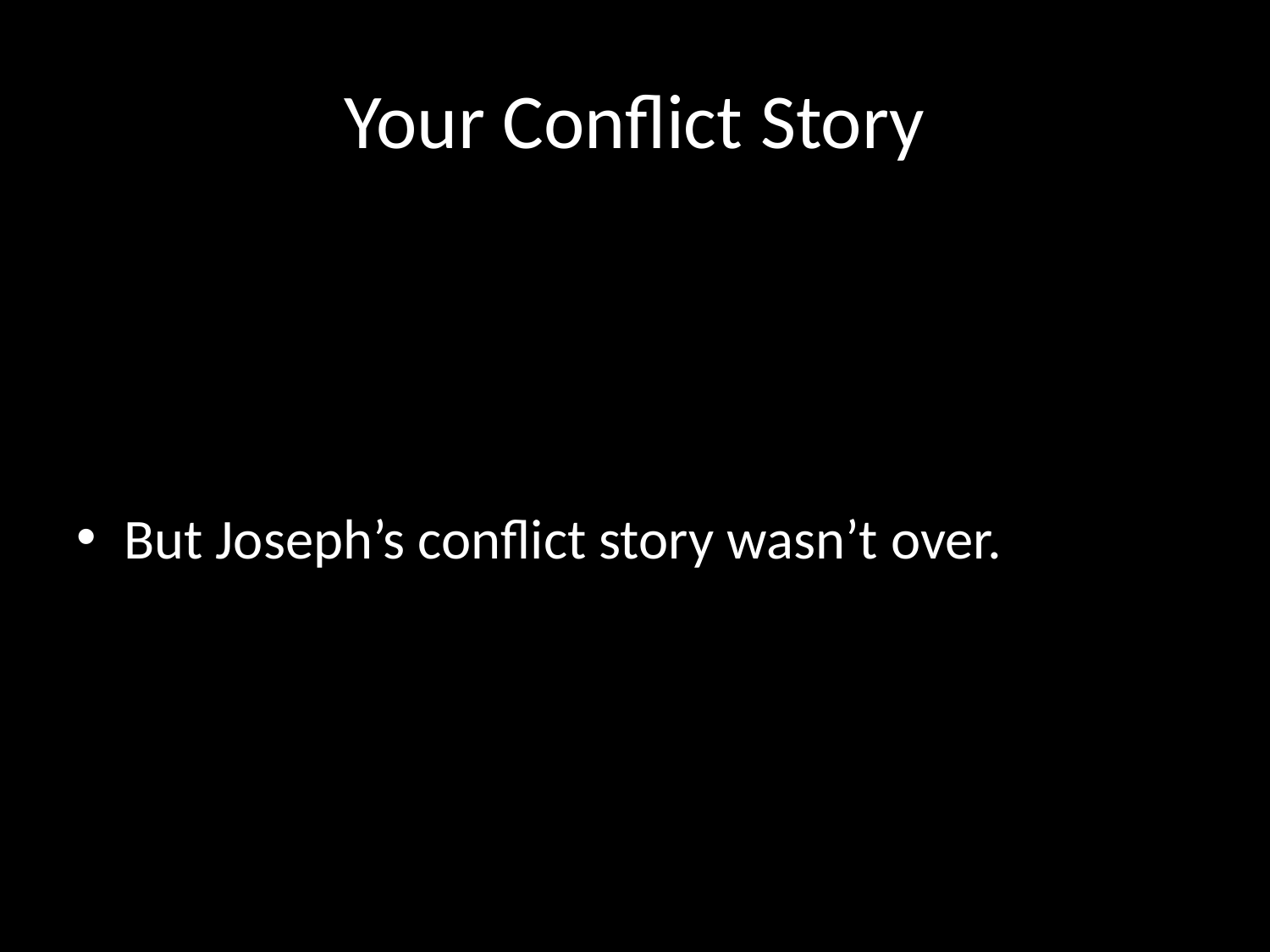

# Your Conflict Story
But Joseph’s conflict story wasn’t over.